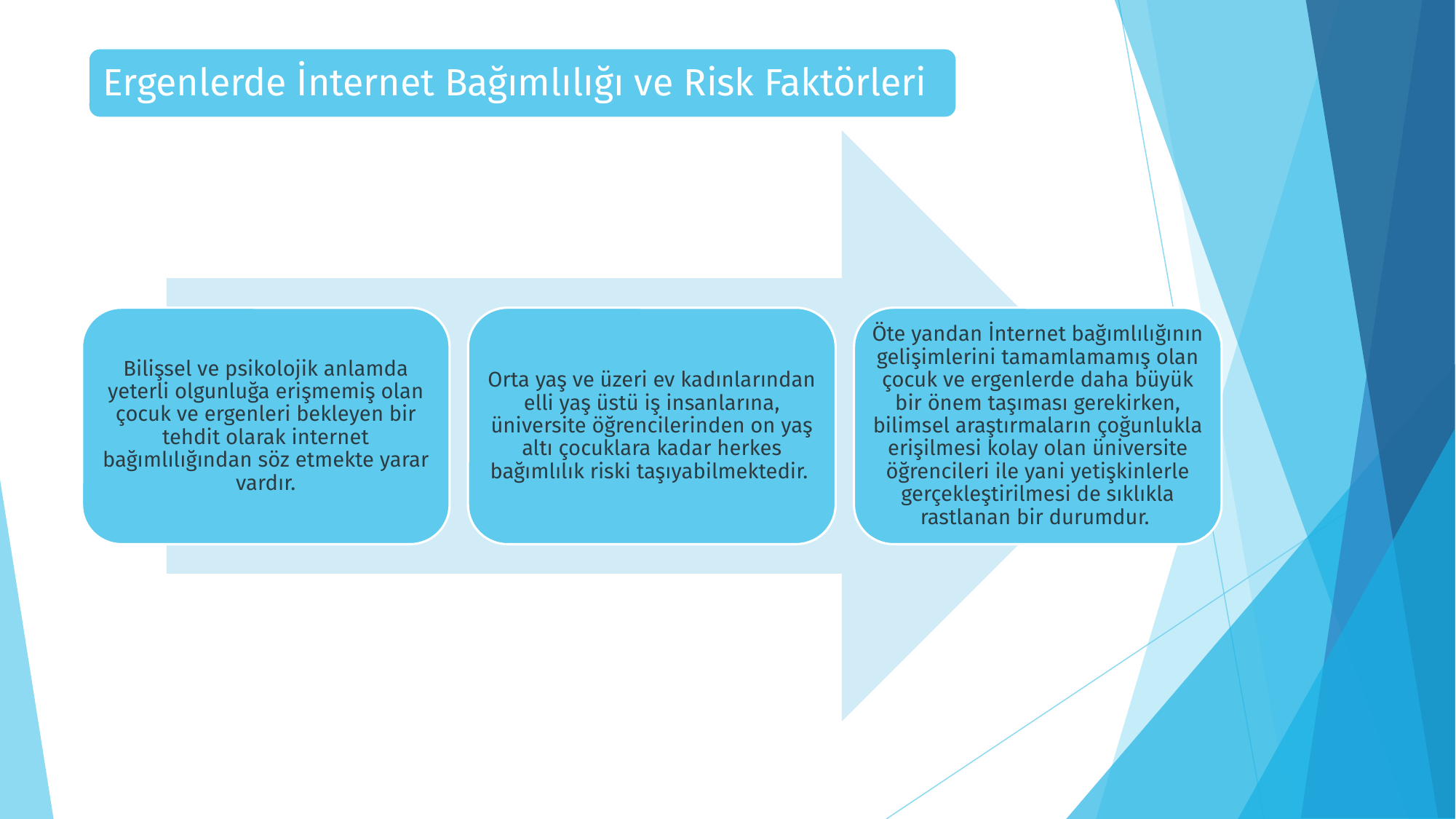

Ergenlerde İnternet Bağımlılığı ve Risk Faktörleri

Bilişsel ve psikolojik anlamda yeterli olgunluğa erişmemiş olan çocuk ve ergenleri bekleyen bir tehdit olarak internet bağımlılığından söz etmekte yarar vardır.
Orta yaş ve üzeri ev kadınlarından elli yaş üstü iş insanlarına, üniversite öğrencilerinden on yaş altı çocuklara kadar herkes bağımlılık riski taşıyabilmektedir.
Öte yandan İnternet bağımlılığının gelişimlerini tamamlamamış olan çocuk ve ergenlerde daha büyük bir önem taşıması gerekirken, bilimsel araştırmaların çoğunlukla erişilmesi kolay olan üniversite öğrencileri ile yani yetişkinlerle gerçekleştirilmesi de sıklıkla rastlanan bir durumdur.